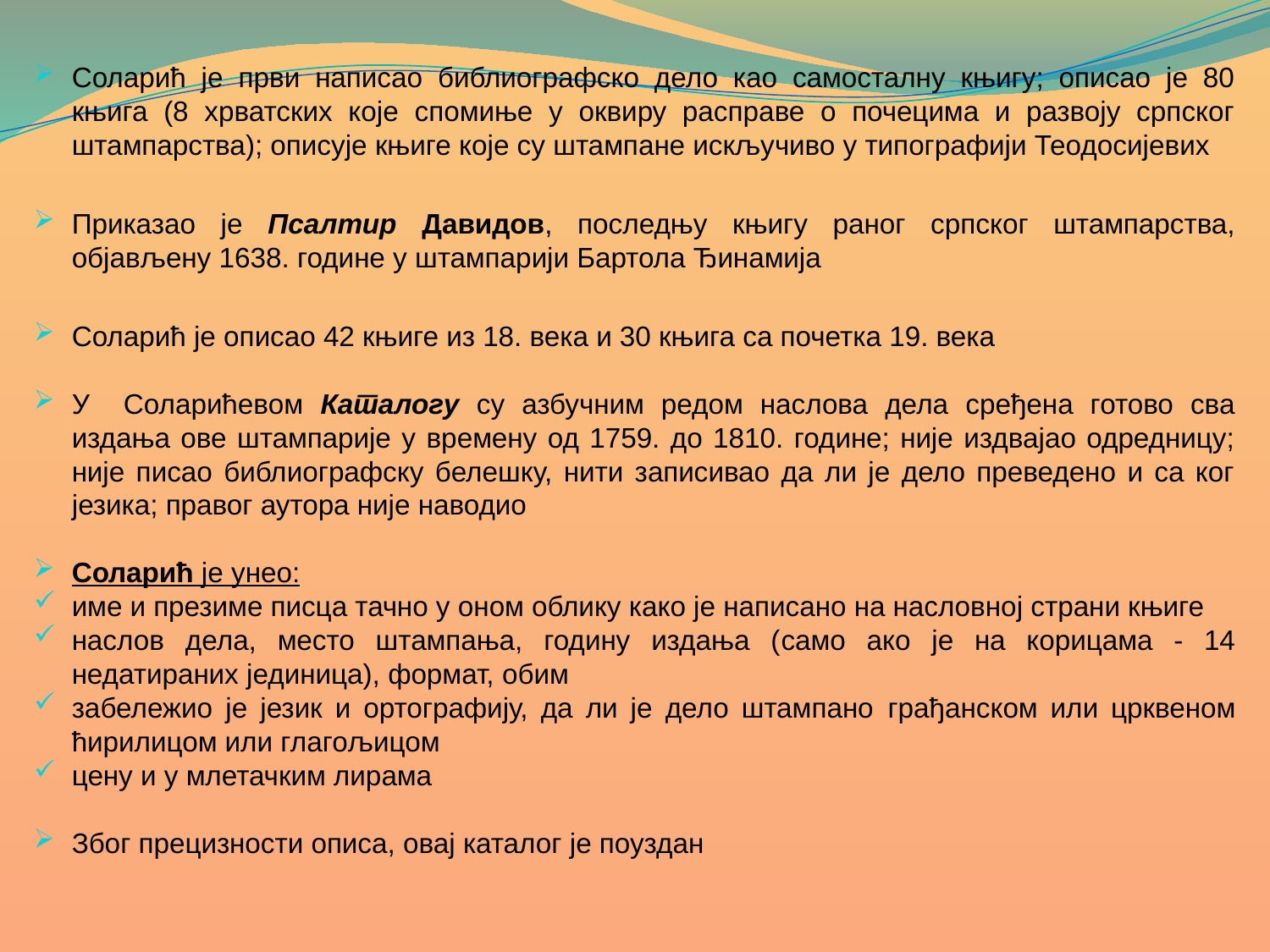

Соларић је први написао библиографско дело као самосталну књигу; описао је 80 књига (8 хрватских које спомиње у оквиру расправе о почецима и развоју српског штампарства); описује књиге које су штампане искључиво у типографији Теодосијевих

Приказао је Псалтир Давидов, последњу књигу раног српског штампарства, објављену 1638. године у штампарији Бартола Ђинамија

Соларић је описао 42 књиге из 18. века и 30 књига са почетка 19. века

У  Соларићевом Каталогу су азбучним редом наслова дела сређена готово сва издања ове штампарије у времену од 1759. до 1810. године; није издвајао одредницу; није писао библиографску белешку, нити записивао да ли је дело преведено и са ког језика; правог аутора није наводио

Соларић је унео:
име и презиме писца тачно у оном облику како је написано на насловној страни књиге
наслов дела, место штампања, годину издања (само ако је на корицама - 14 недатираних јединица), формат, обим
забележио је језик и ортографију, да ли је дело штампано грађанском или црквеном ћирилицом или глагољицом
цену и у млетачким лирама

Због прецизности описа, овај каталог је поуздан